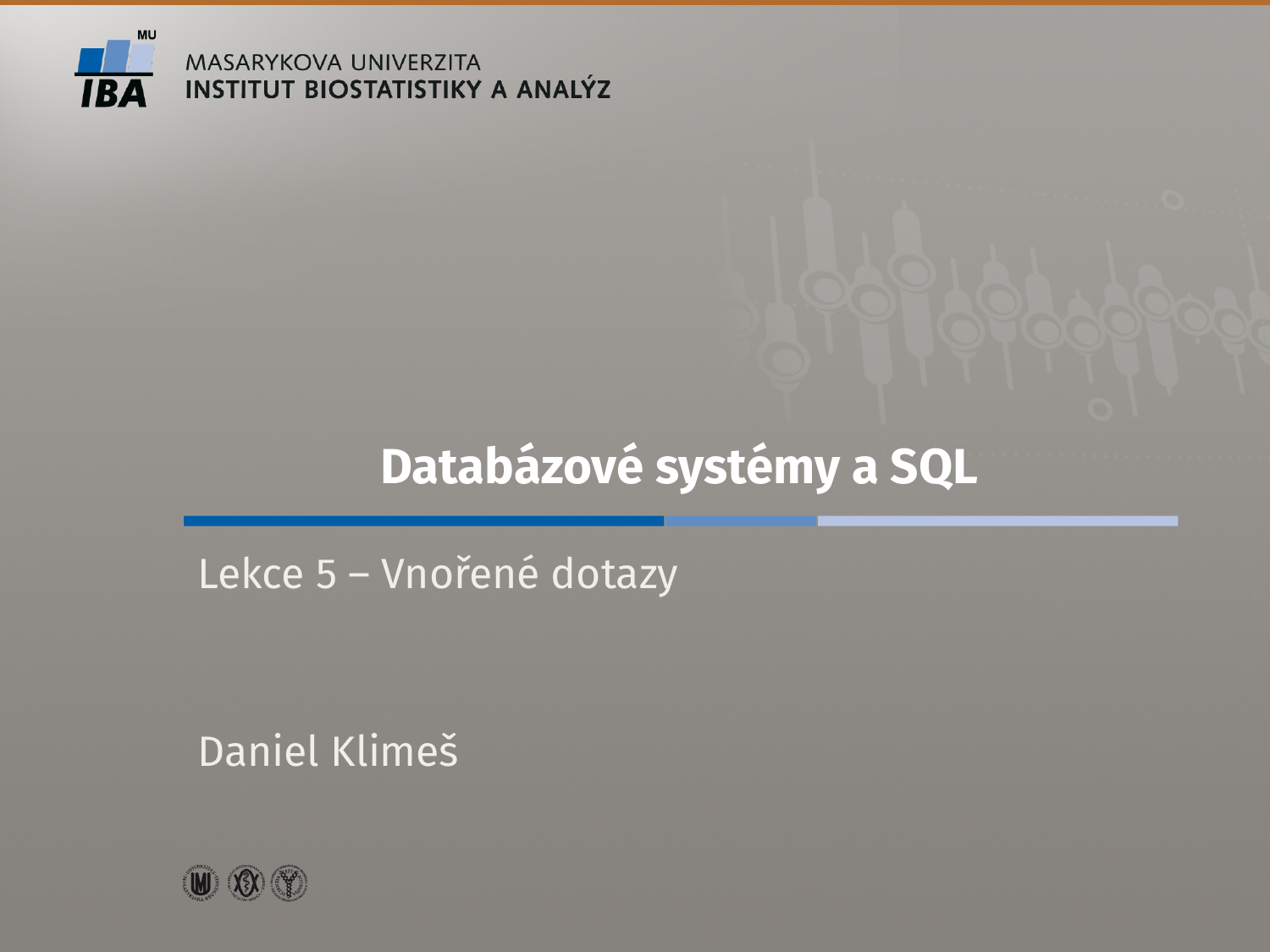

# Databázové systémy a SQL
Lekce 5 – Vnořené dotazy

Daniel Klimeš